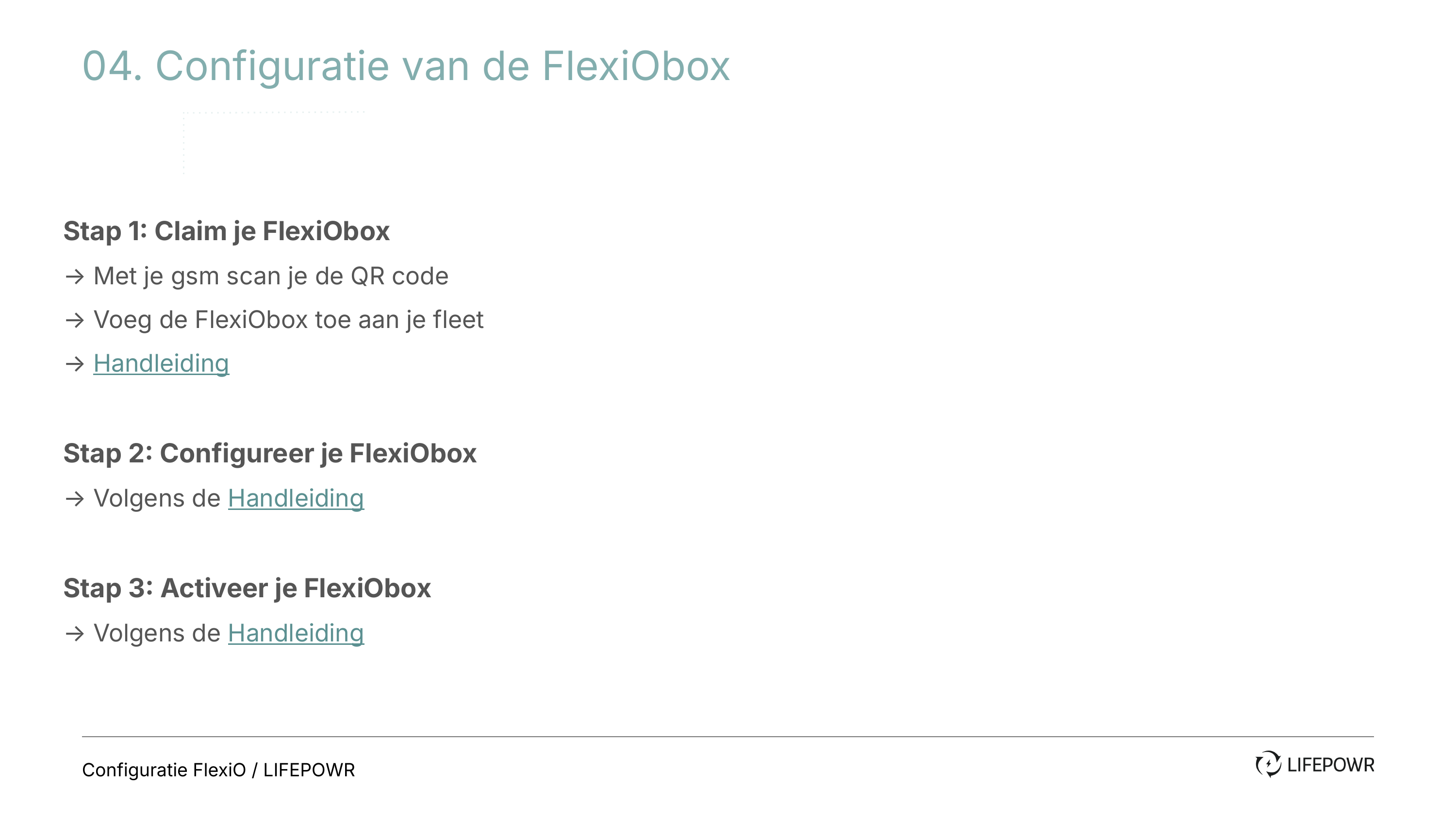

04. Configuratie van de FlexiObox
Stap 1: Claim je FlexiObox
-> Met je gsm scan je de QR code
-> Voeg de FlexiObox toe aan je fleet
-> Handleiding

Stap 2: Configureer je FlexiObox
-> Volgens de Handleiding

Stap 3: Activeer je FlexiObox
-> Volgens de Handleiding

Configuratie FlexiO / LIFEPOWR